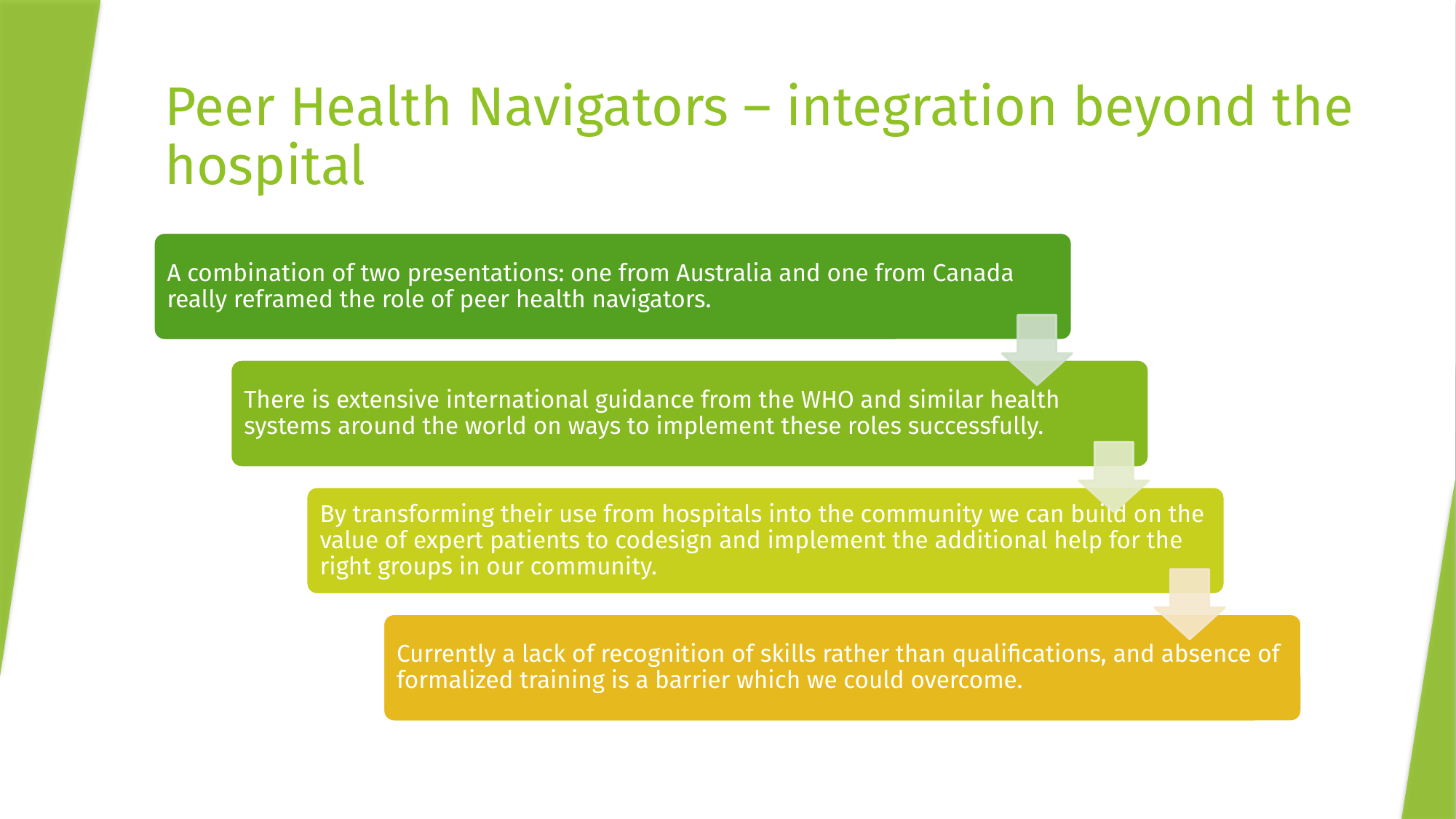

# Peer Health Navigators – integration beyond the hospital
A combination of two presentations: one from Australia and one from Canada really reframed the role of peer health navigators.
There is extensive international guidance from the WHO and similar health systems around the world on ways to implement these roles successfully.
By transforming their use from hospitals into the community we can build on the value of expert patients to codesign and implement the additional help for the right groups in our community.
Currently a lack of recognition of skills rather than qualifications, and absence of formalized training is a barrier which we could overcome.